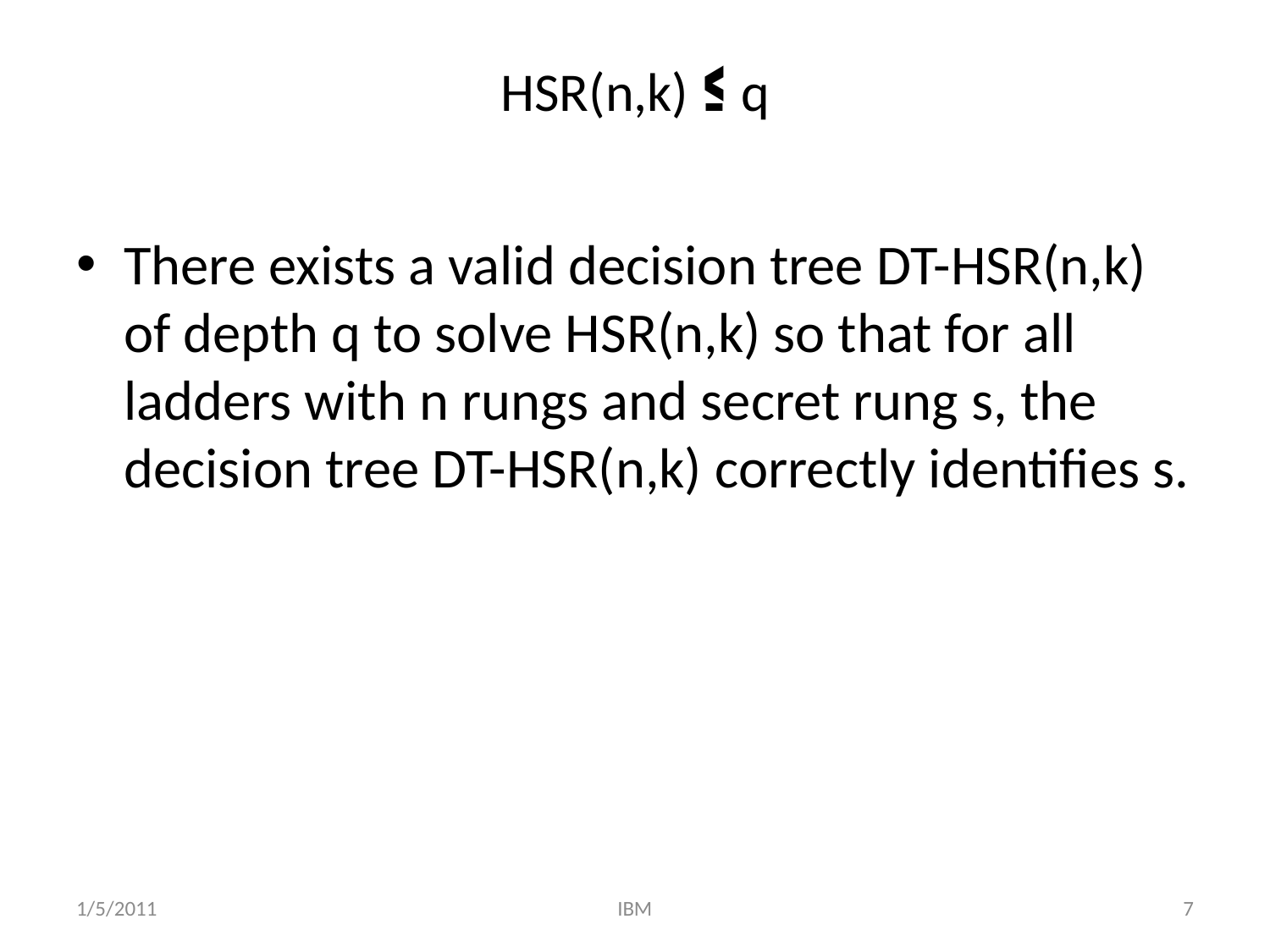

# HSR(n,k) ≤ q
There exists a valid decision tree DT-HSR(n,k) of depth q to solve HSR(n,k) so that for all ladders with n rungs and secret rung s, the decision tree DT-HSR(n,k) correctly identifies s.
1/5/2011
IBM
7